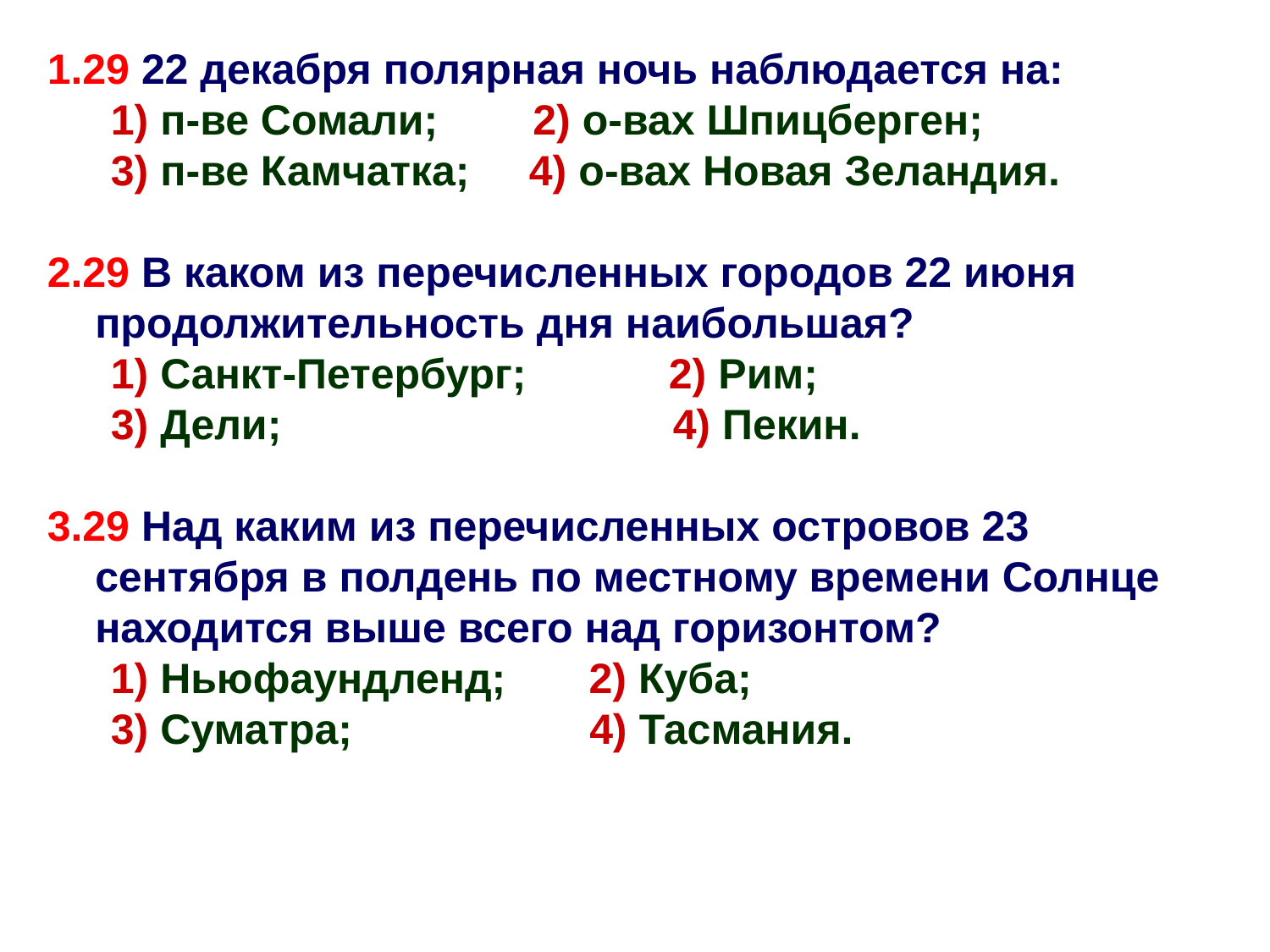

1.29 22 декабря полярная ночь наблюдается на:
1) п-ве Сомали;        2) о-вах Шпицберген;
3) п-ве Камчатка;     4) о-вах Новая Зеландия.

2.29 В каком из перечисленных городов 22 июня продолжительность дня наибольшая?
1) Санкт-Петербург;            2) Рим;
3) Дели;                                 4) Пекин.

3.29 Над каким из перечисленных островов 23 сентября в полдень по местному времени Солнце находится выше всего над горизонтом?
1) Ньюфаундленд;       2) Куба;
3) Суматра;                    4) Тасмания.

2
1
3